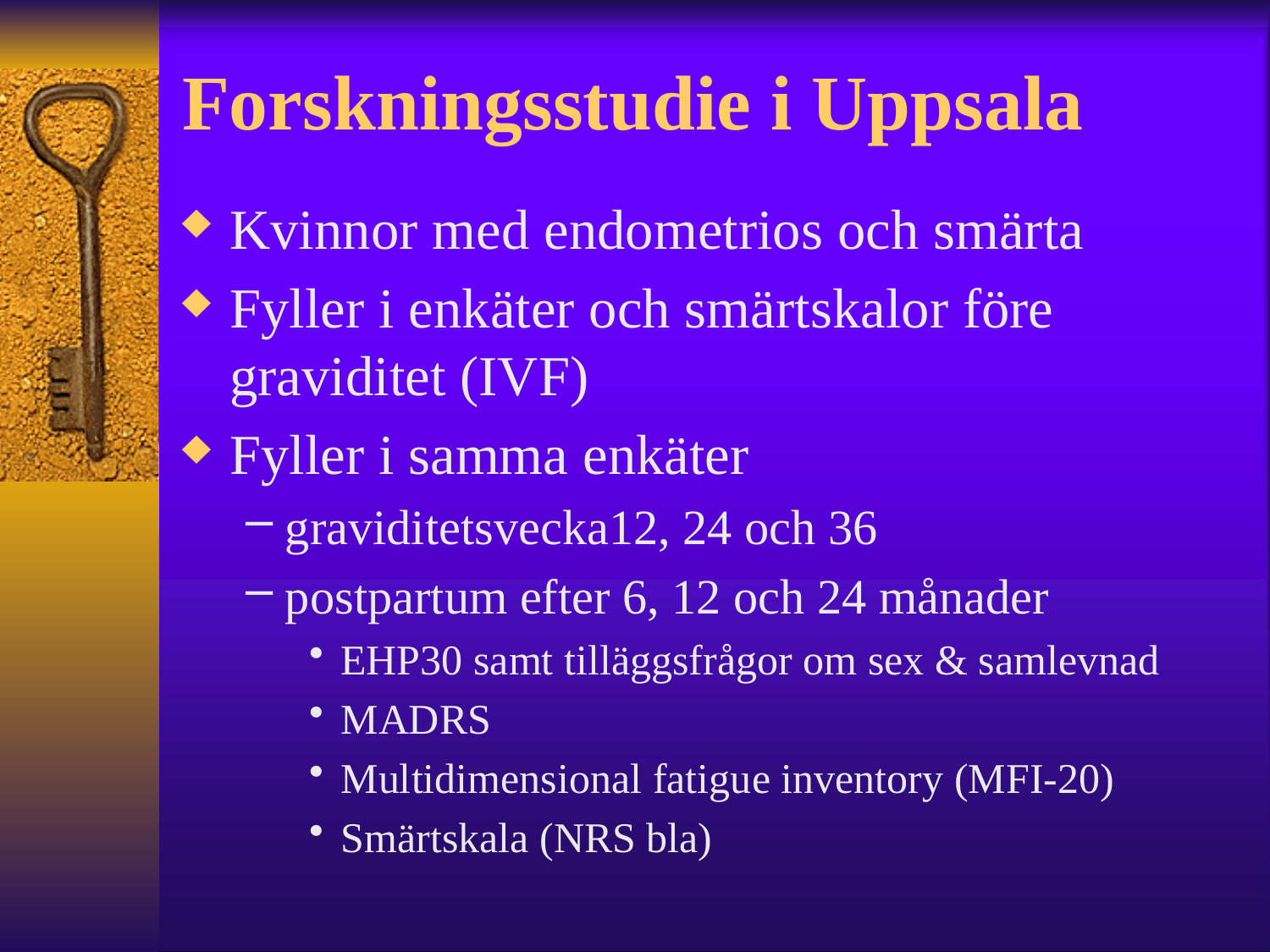

# Forskningsstudie i Uppsala
Kvinnor med endometrios och smärta
Fyller i enkäter och smärtskalor före graviditet (IVF)
Fyller i samma enkäter
graviditetsvecka12, 24 och 36
postpartum efter 6, 12 och 24 månader
EHP30 samt tilläggsfrågor om sex & samlevnad
MADRS
Multidimensional fatigue inventory (MFI-20)
Smärtskala (NRS bla)